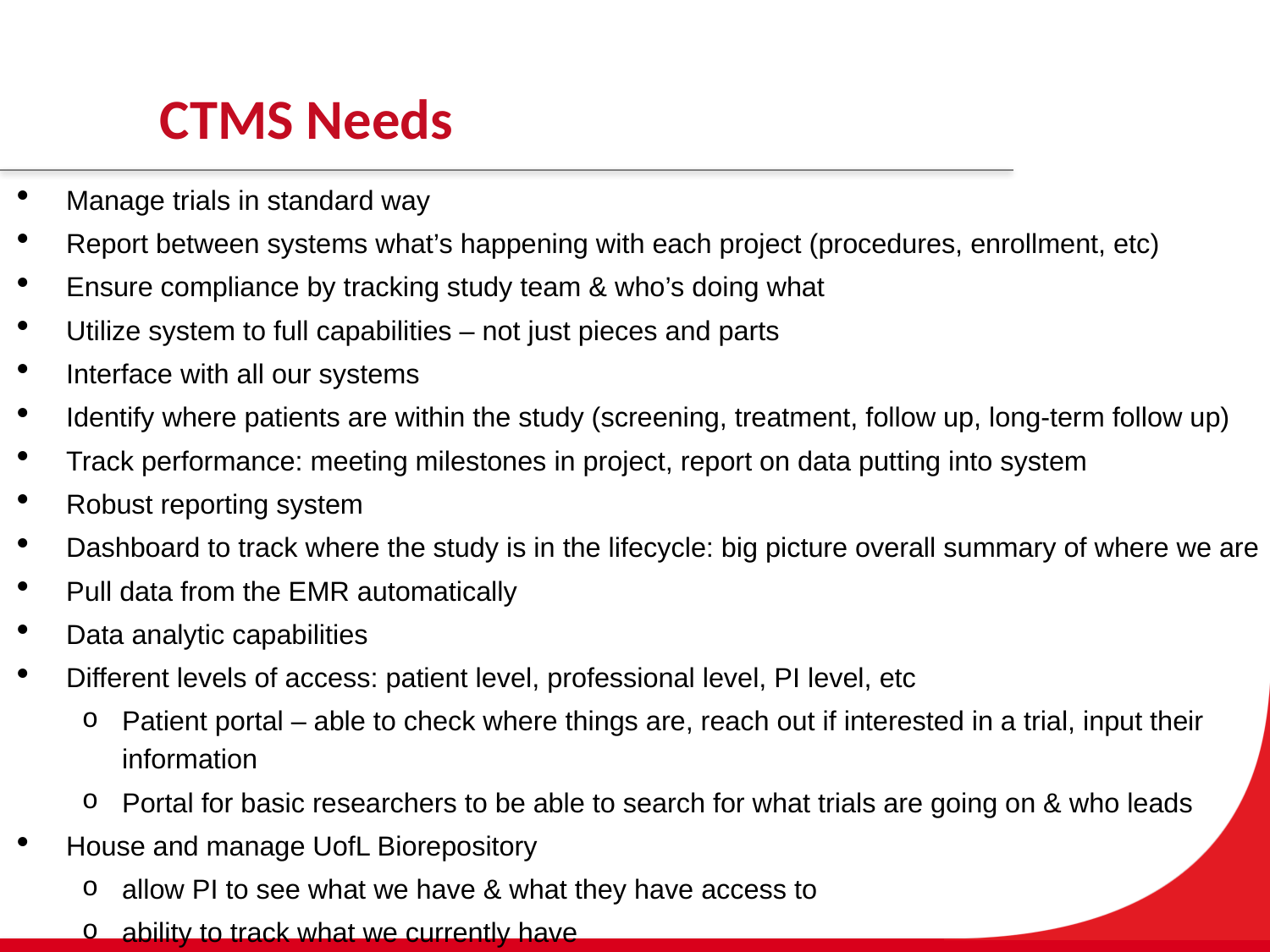

# CTMS Needs
Manage trials in standard way
Report between systems what’s happening with each project (procedures, enrollment, etc)
Ensure compliance by tracking study team & who’s doing what
Utilize system to full capabilities – not just pieces and parts
Interface with all our systems
Identify where patients are within the study (screening, treatment, follow up, long-term follow up)
Track performance: meeting milestones in project, report on data putting into system
Robust reporting system
Dashboard to track where the study is in the lifecycle: big picture overall summary of where we are
Pull data from the EMR automatically
Data analytic capabilities
Different levels of access: patient level, professional level, PI level, etc
Patient portal – able to check where things are, reach out if interested in a trial, input their information
Portal for basic researchers to be able to search for what trials are going on & who leads
House and manage UofL Biorepository
allow PI to see what we have & what they have access to
ability to track what we currently have